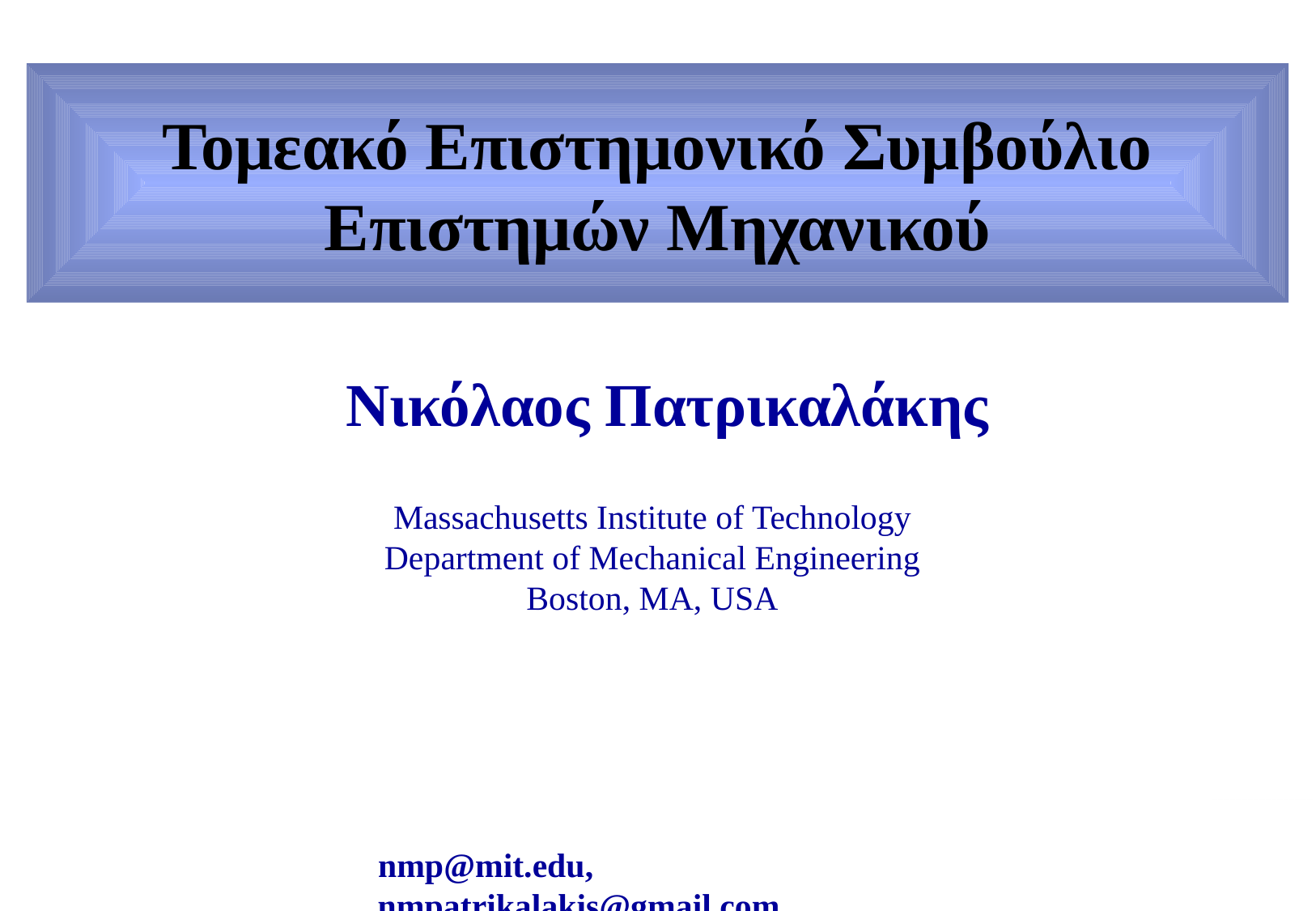

# Τομεακό Επιστημονικό Συμβούλιο Επιστημών Μηχανικού
Νικόλαος Πατρικαλάκης

Massachusetts Institute of Technology
Department of Mechanical Engineering
Boston, MA, USA

nmp@mit.edu, nmpatrikalakis@gmail.com